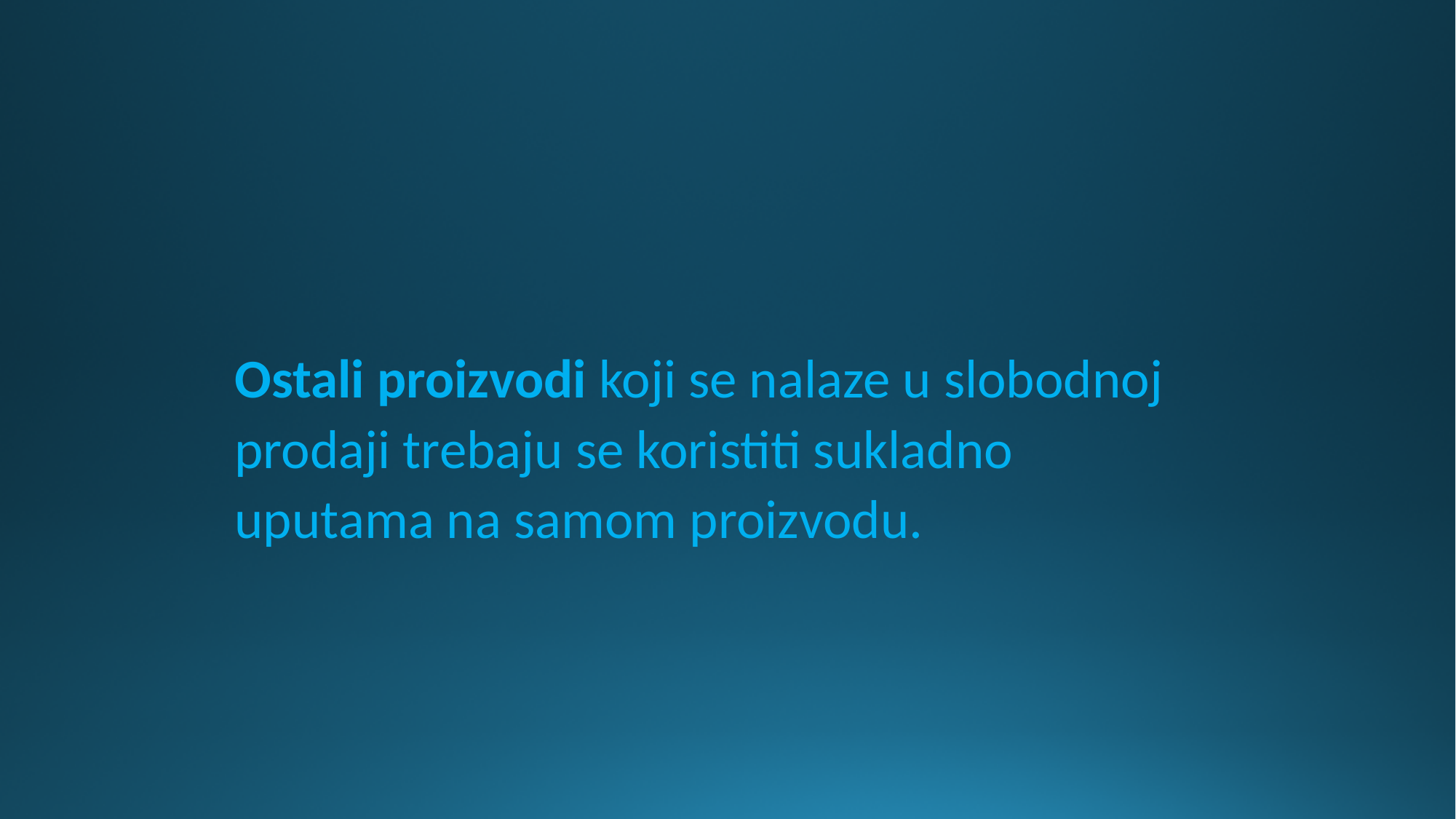

Ostali proizvodi koji se nalaze u slobodnoj prodaji trebaju se koristiti sukladno uputama na samom proizvodu.